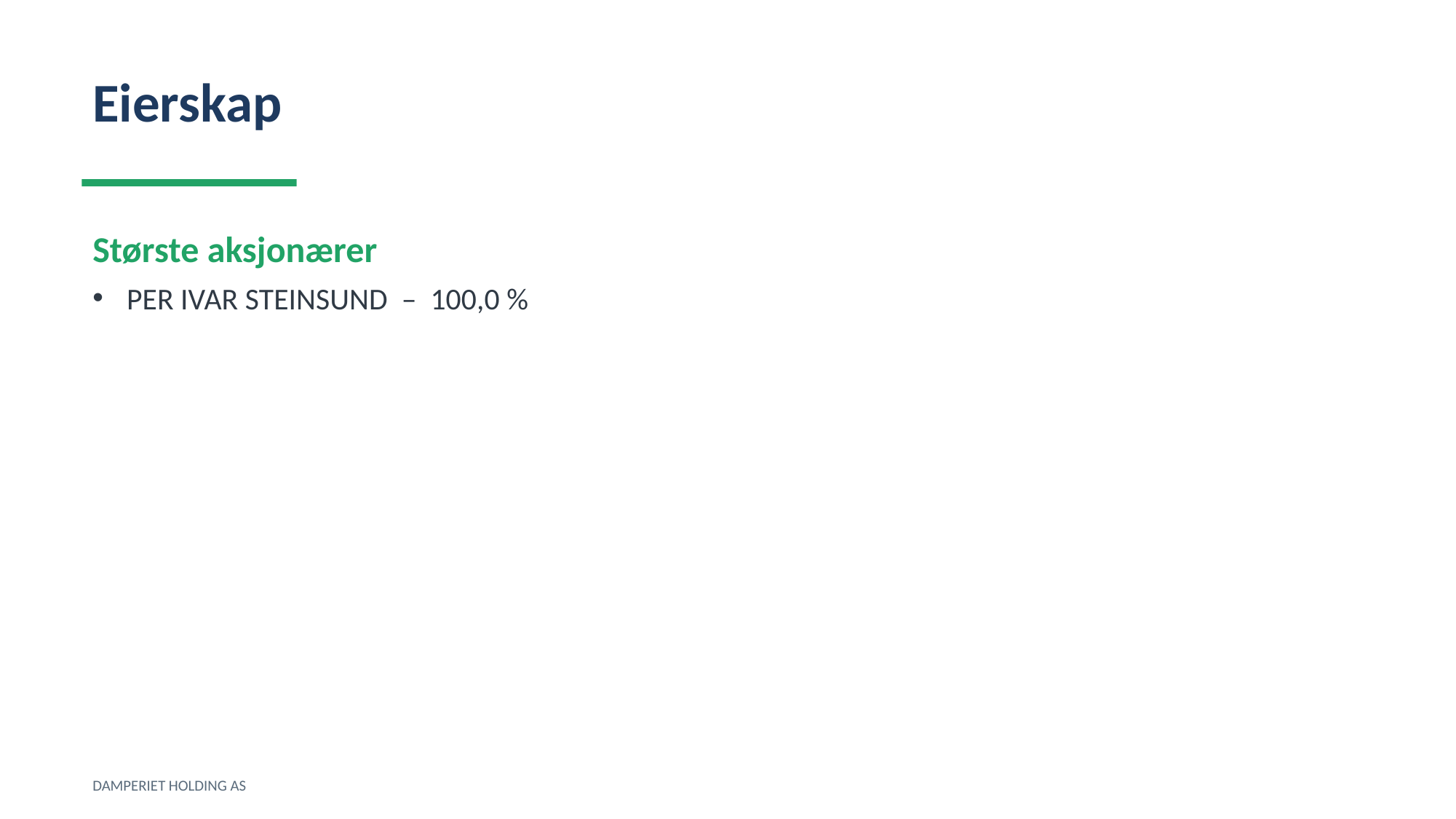

Eierskap

Største aksjonærer
PER IVAR STEINSUND  –  100,0 %
DAMPERIET HOLDING AS